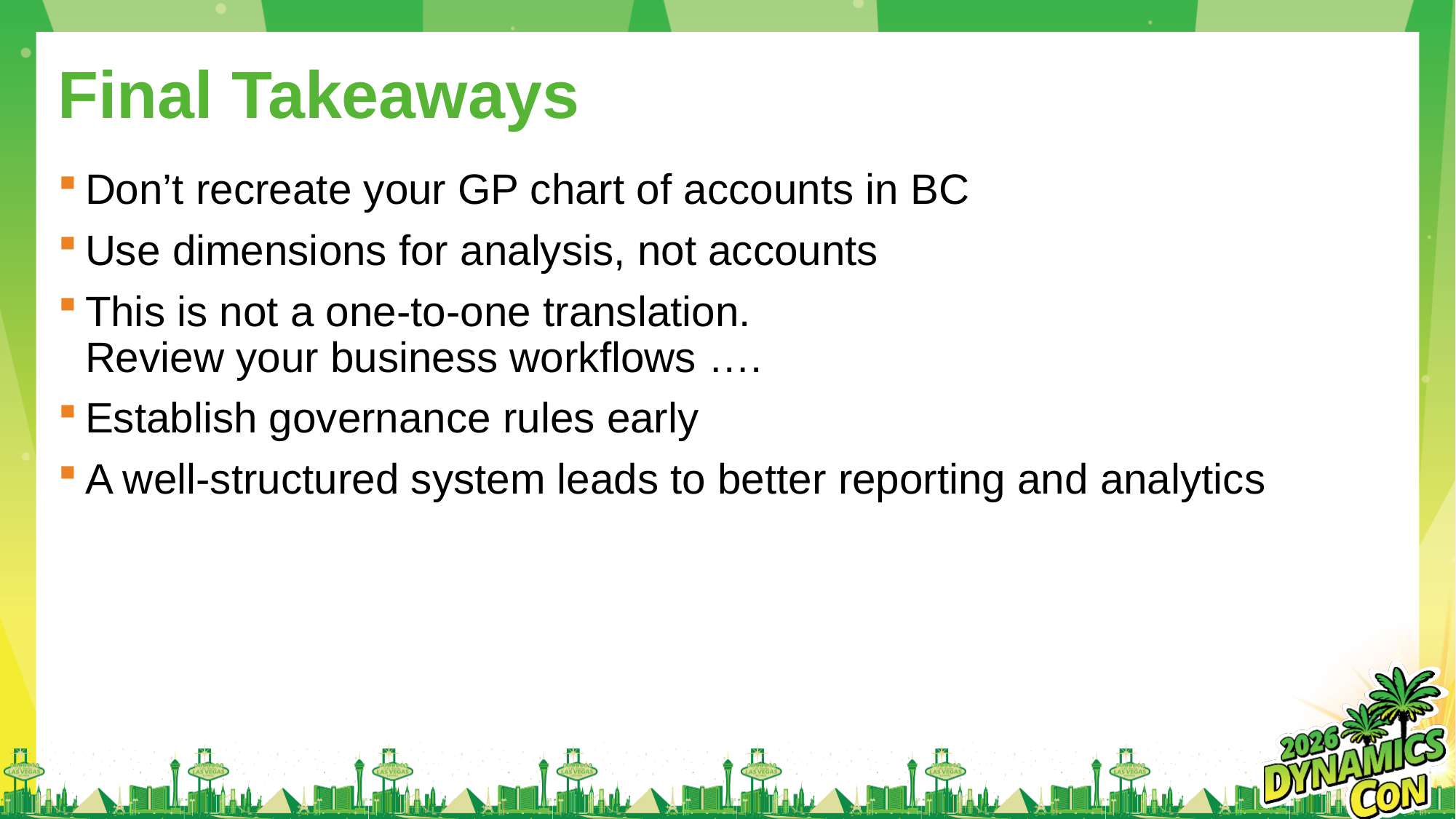

# Final Takeaways
Don’t recreate your GP chart of accounts in BC
Use dimensions for analysis, not accounts
This is not a one-to-one translation.
Review your business workflows ….
Establish governance rules early
A well-structured system leads to better reporting and analytics